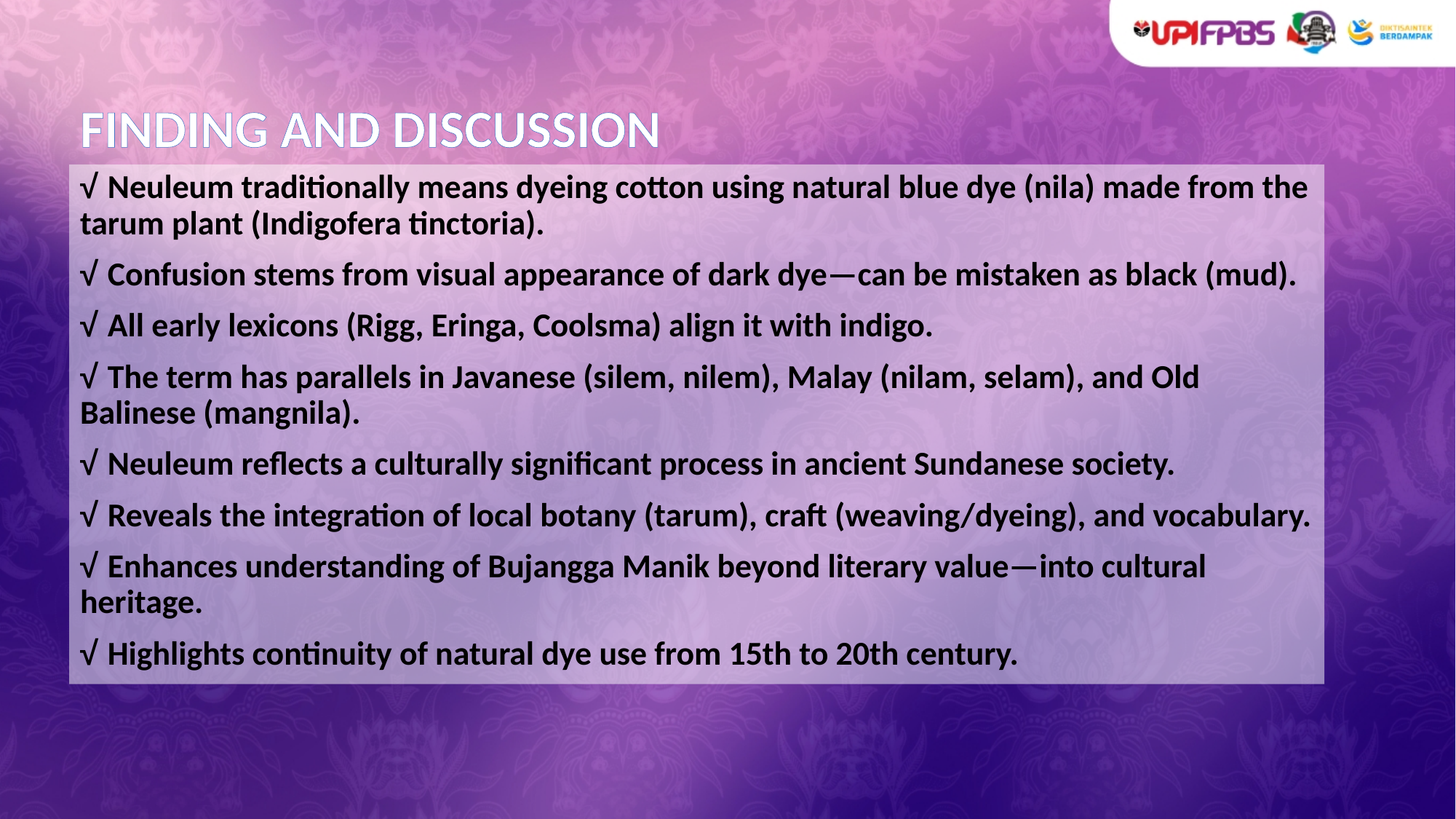

# FINDING AND DISCUSSION
√ Neuleum traditionally means dyeing cotton using natural blue dye (nila) made from the tarum plant (Indigofera tinctoria).
√ Confusion stems from visual appearance of dark dye—can be mistaken as black (mud).
√ All early lexicons (Rigg, Eringa, Coolsma) align it with indigo.
√ The term has parallels in Javanese (silem, nilem), Malay (nilam, selam), and Old Balinese (mangnila).
√ Neuleum reflects a culturally significant process in ancient Sundanese society.
√ Reveals the integration of local botany (tarum), craft (weaving/dyeing), and vocabulary.
√ Enhances understanding of Bujangga Manik beyond literary value—into cultural heritage.
√ Highlights continuity of natural dye use from 15th to 20th century.